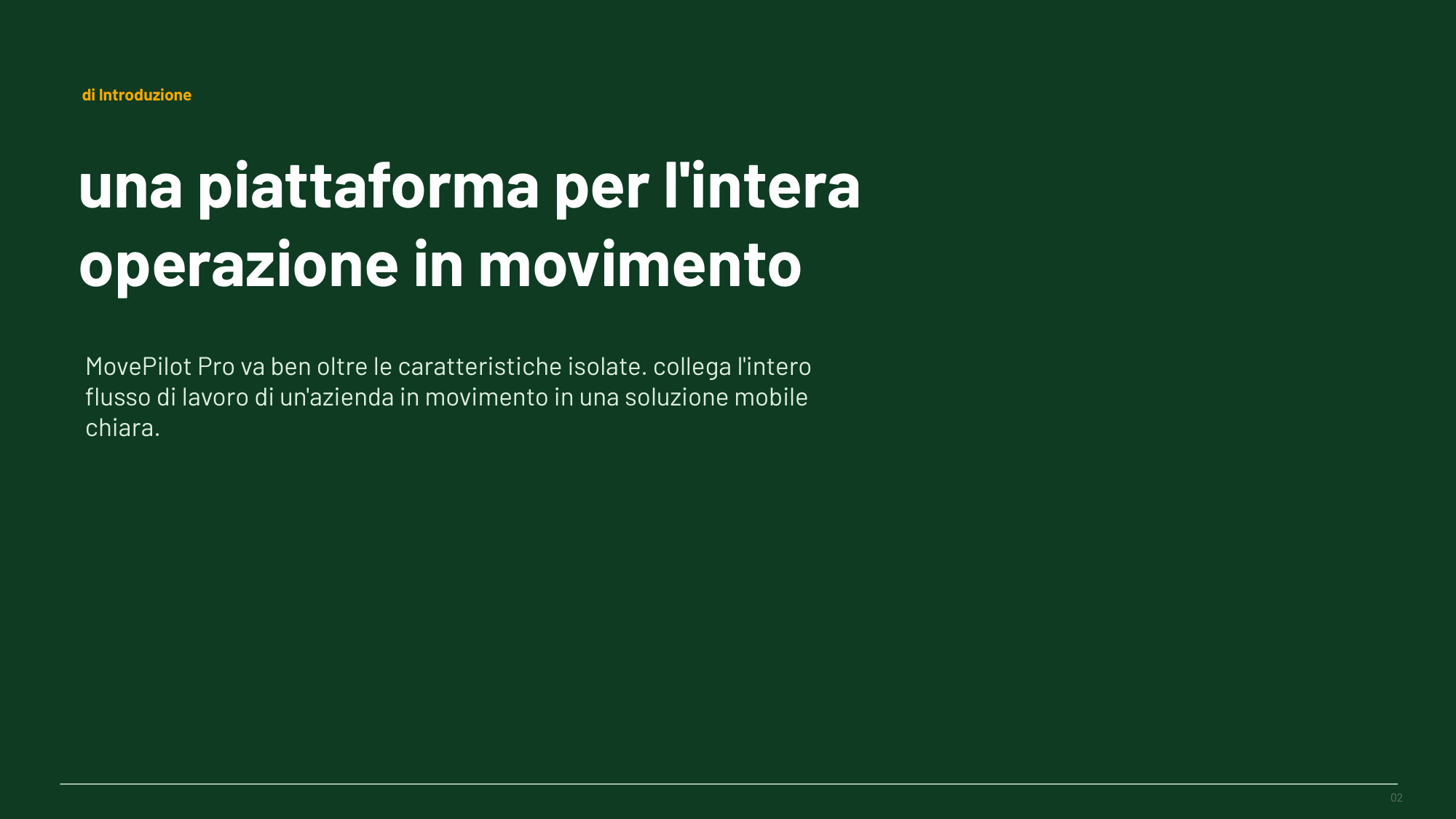

MovePilot Pro 4.0
di Introduzione
una piattaforma per l'intera operazione in movimento
MovePilot Pro va ben oltre le caratteristiche isolate. collega l'intero flusso di lavoro di un'azienda in movimento in una soluzione mobile chiara.

02